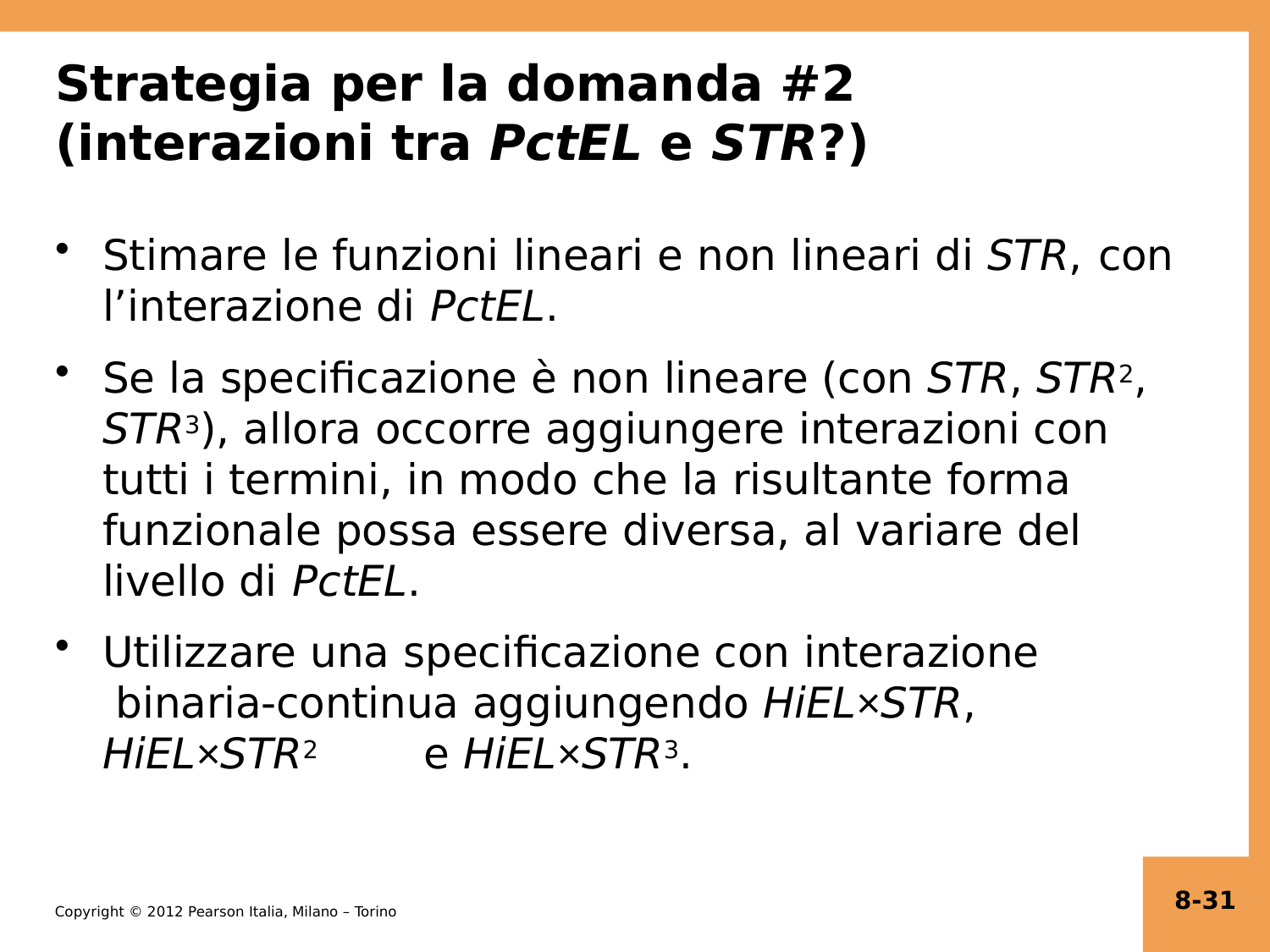

# Strategia per la domanda #2  (interazioni tra PctEL e STR?)
Stimare le funzioni lineari e non lineari di STR, con
l’interazione di PctEL.
Se la specificazione è non lineare (con STR, STR2,  STR3), allora occorre aggiungere interazioni con  tutti i termini, in modo che la risultante forma  funzionale possa essere diversa, al variare del  livello di PctEL.
Utilizzare una specificazione con interazione  binaria-continua aggiungendo HiEL×STR,  HiEL×STR2	e HiEL×STR3.
8-31
Copyright © 2012 Pearson Italia, Milano – Torino